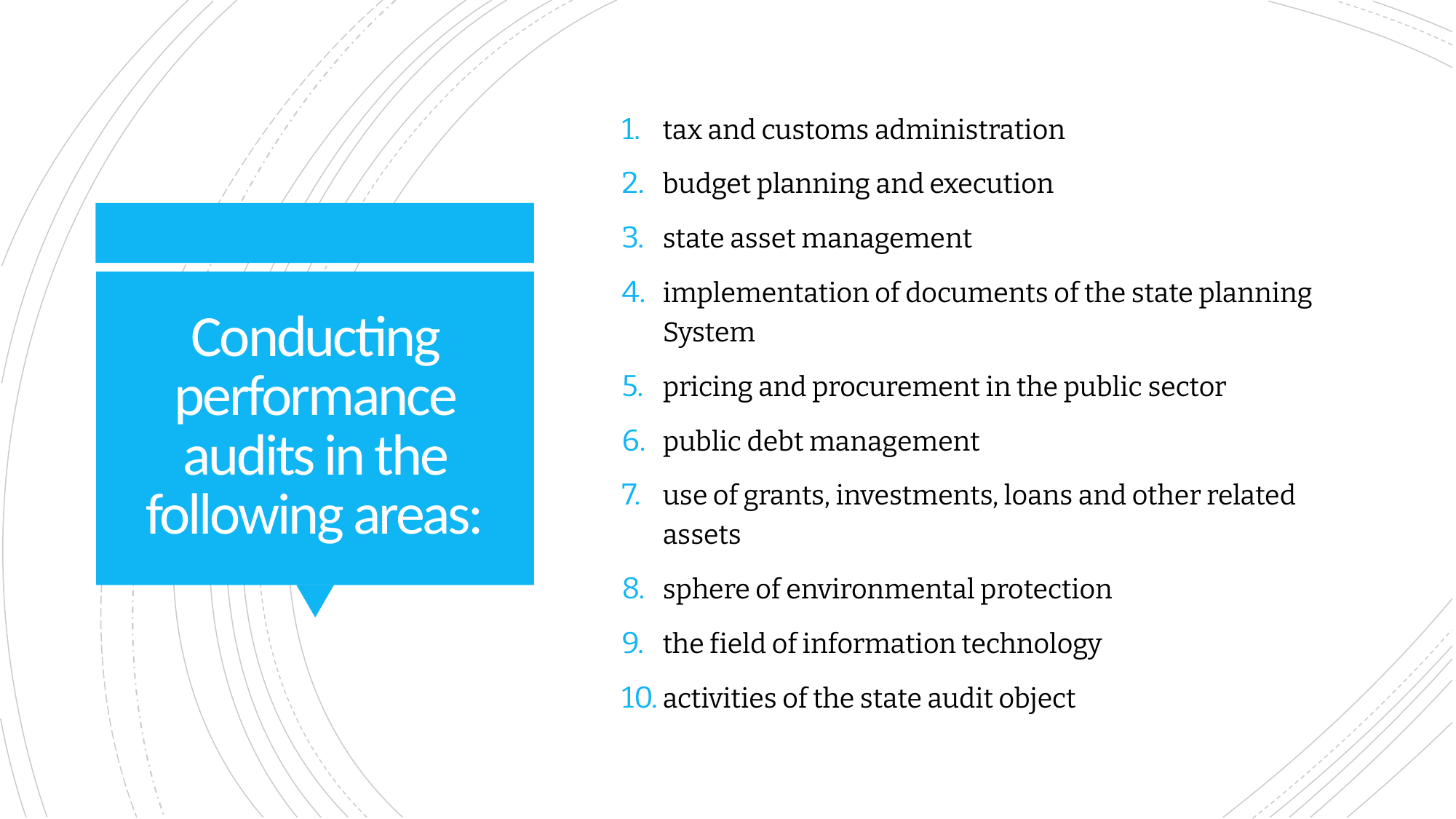

tax and customs administration
budget planning and execution
state asset management
implementation of documents of the state planning System
pricing and procurement in the public sector
public debt management
use of grants, investments, loans and other related assets
sphere of environmental protection
the field of information technology
activities of the state audit object
# Conducting performance audits in the following areas: